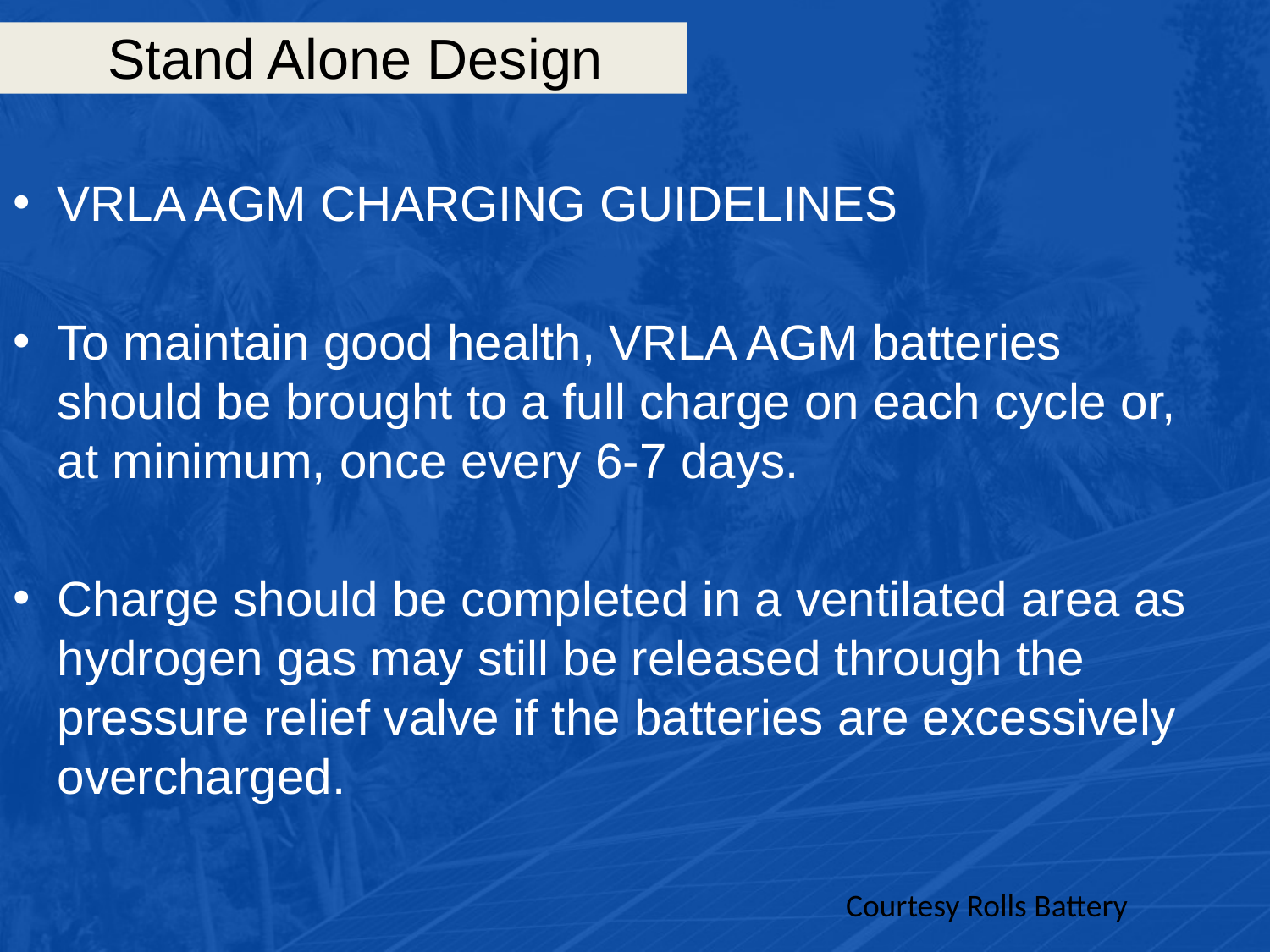

# Stand Alone Design
VRLA AGM CHARGING GUIDELINES

To maintain good health, VRLA AGM batteries should be brought to a full charge on each cycle or, at minimum, once every 6-7 days.

Charge should be completed in a ventilated area as hydrogen gas may still be released through the pressure relief valve if the batteries are excessively overcharged.

Courtesy Rolls Battery